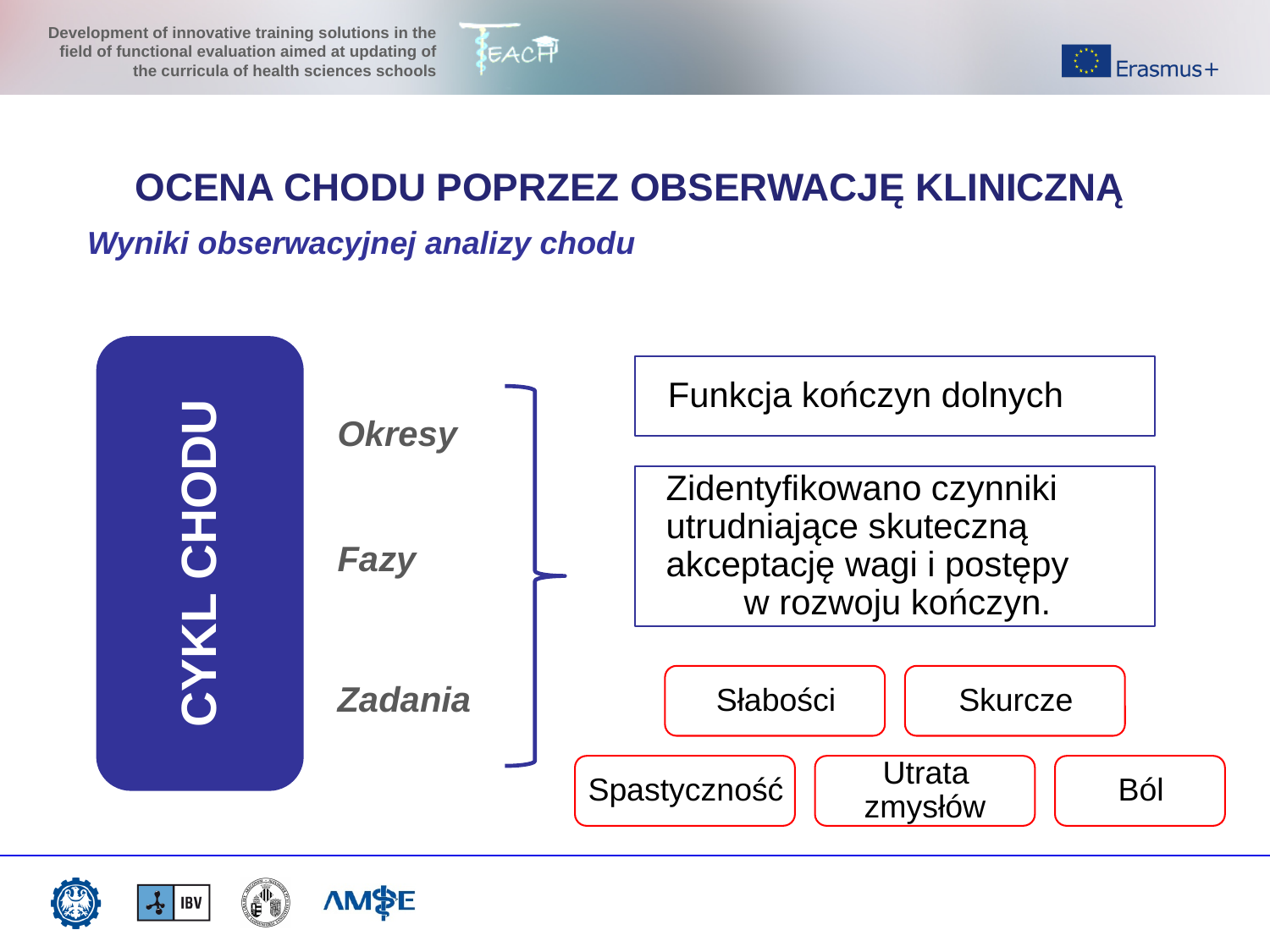

OCENA CHODU POPRZEZ OBSERWACJĘ KLINICZNĄ
Wyniki obserwacyjnej analizy chodu
Funkcja kończyn dolnych

Okresy
CYKL CHODU
Zidentyfikowano czynniki utrudniające skuteczną akceptację wagi i postępy                 w rozwoju kończyn.
Fazy
Słabości
Skurcze
Zadania
Spastyczność
Utrata zmysłów
Ból